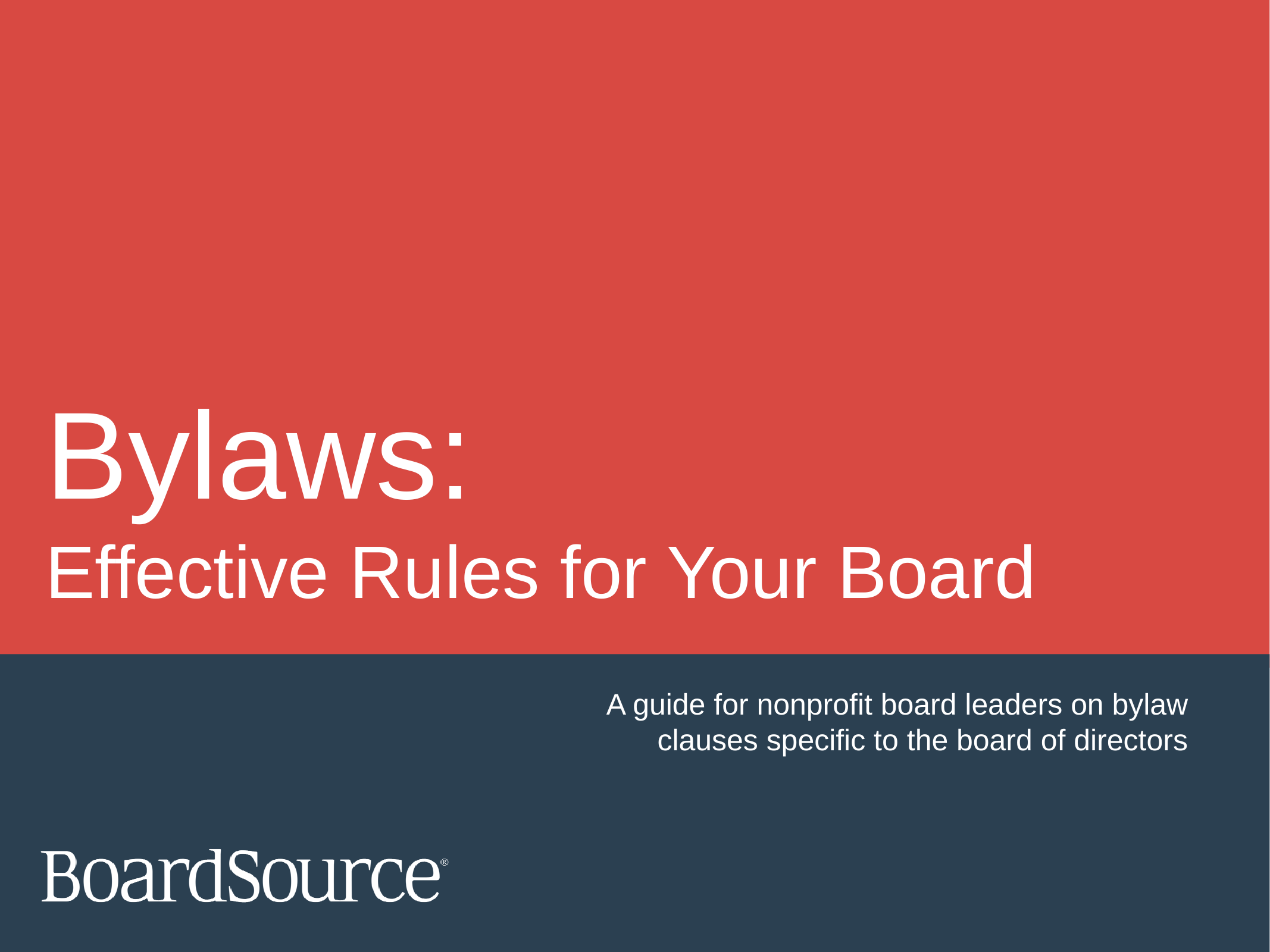

Bylaws:
Effective Rules for Your Board
A guide for nonprofit board leaders on bylaw clauses specific to the board of directors